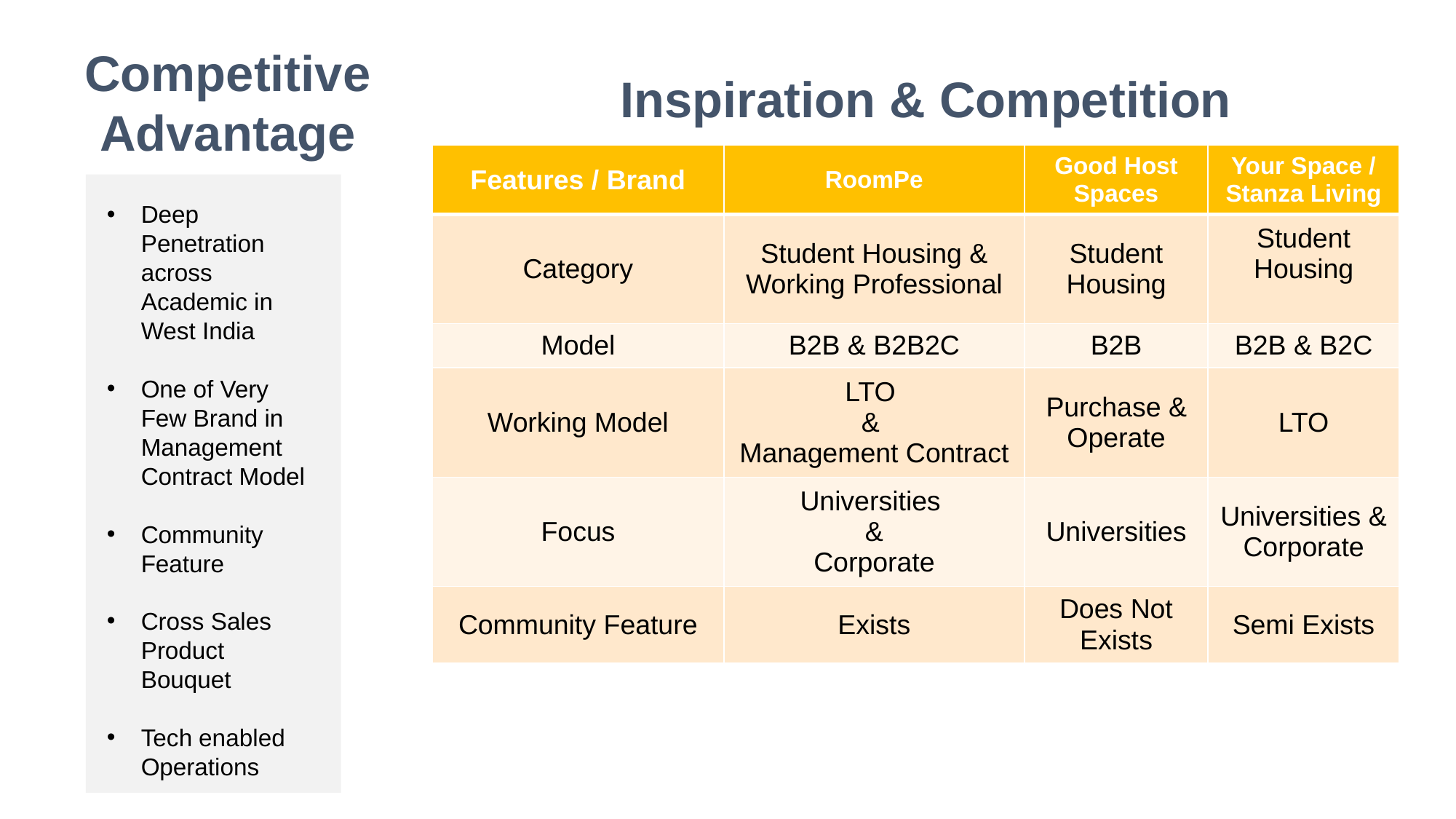

Competitive Advantage
Inspiration & Competition
| Features / Brand | RoomPe | Good Host Spaces | Your Space / Stanza Living |
| --- | --- | --- | --- |
| Category | Student Housing & Working Professional | Student Housing | Student Housing |
| Model | B2B & B2B2C | B2B | B2B & B2C |
| Working Model | LTO & Management Contract | Purchase & Operate | LTO |
| Focus | Universities & Corporate | Universities | Universities & Corporate |
| Community Feature | Exists | Does Not Exists | Semi Exists |

Deep Penetration across Academic in West India
One of Very Few Brand in Management Contract Model
Community Feature
Cross Sales Product Bouquet

Tech enabled Operations